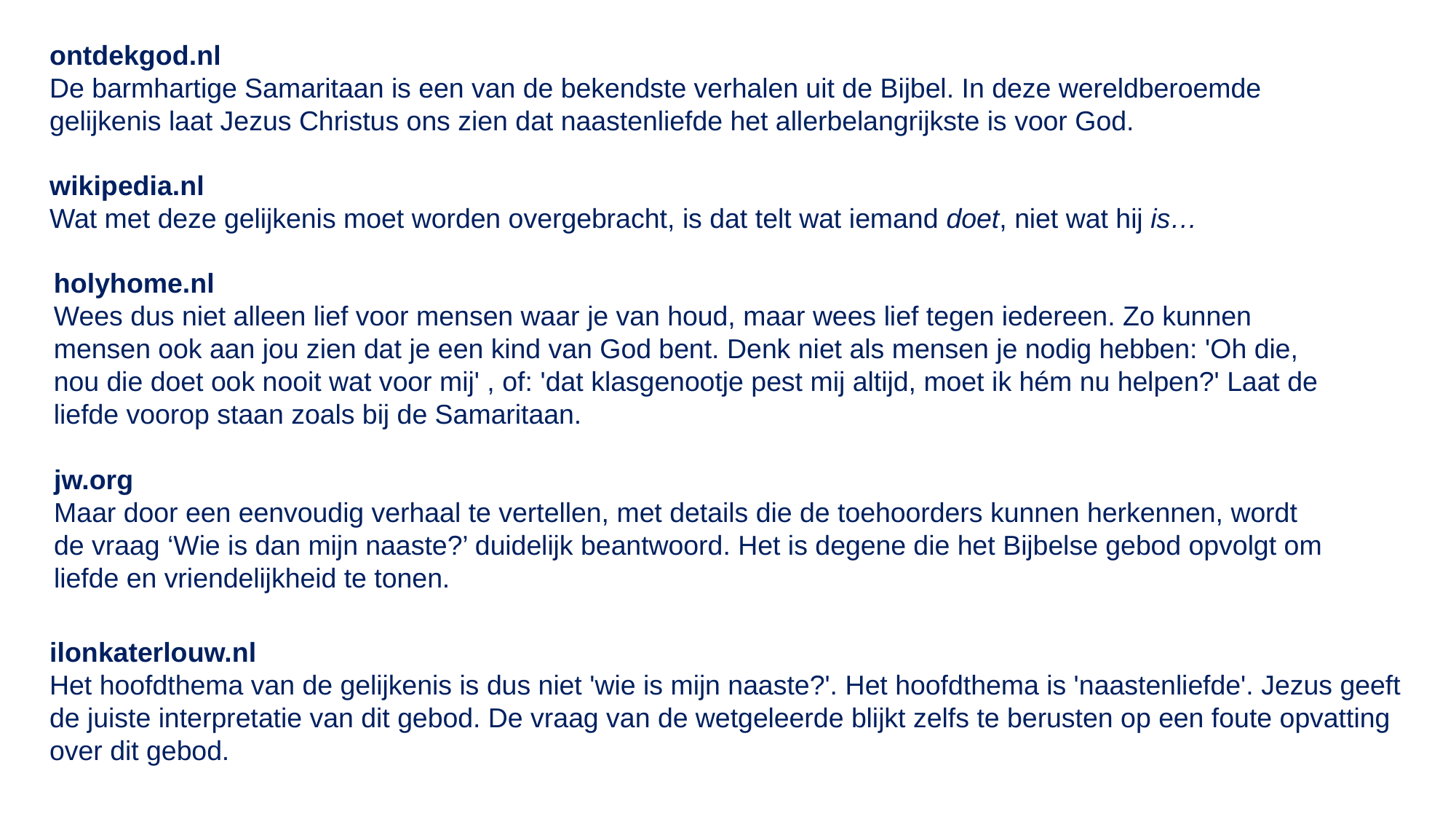

ontdekgod.nl
De barmhartige Samaritaan is een van de bekendste verhalen uit de Bijbel. In deze wereldberoemde gelijkenis laat Jezus Christus ons zien dat naastenliefde het allerbelangrijkste is voor God.
wikipedia.nl
Wat met deze gelijkenis moet worden overgebracht, is dat telt wat iemand doet, niet wat hij is…
holyhome.nl
Wees dus niet alleen lief voor mensen waar je van houd, maar wees lief tegen iedereen. Zo kunnen mensen ook aan jou zien dat je een kind van God bent. Denk niet als mensen je nodig hebben: 'Oh die, nou die doet ook nooit wat voor mij' , of: 'dat klasgenootje pest mij altijd, moet ik hém nu helpen?' Laat de liefde voorop staan zoals bij de Samaritaan.
jw.org
Maar door een eenvoudig verhaal te vertellen, met details die de toehoorders kunnen herkennen, wordt de vraag ‘Wie is dan mijn naaste?’ duidelijk beantwoord. Het is degene die het Bijbelse gebod opvolgt om liefde en vriendelijkheid te tonen.
ilonkaterlouw.nl
Het hoofdthema van de gelijkenis is dus niet 'wie is mijn naaste?'. Het hoofdthema is 'naastenliefde'. Jezus geeft de juiste interpretatie van dit gebod. De vraag van de wetgeleerde blijkt zelfs te berusten op een foute opvatting over dit gebod.